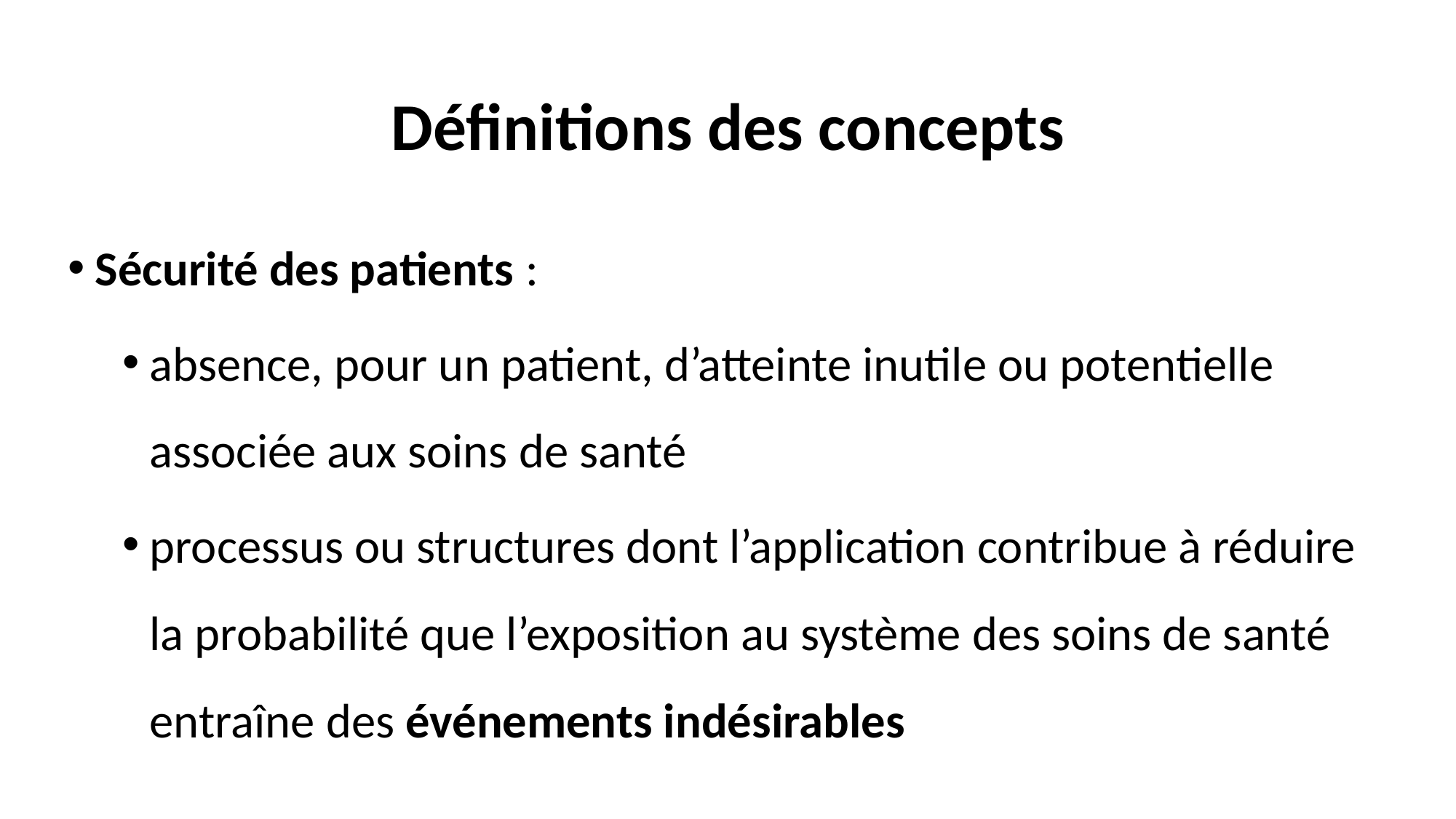

# Définitions des concepts
Sécurité des patients :
absence, pour un patient, d’atteinte inutile ou potentielle associée aux soins de santé
processus ou structures dont l’application contribue à réduire la probabilité que l’exposition au système des soins de santé entraîne des événements indésirables